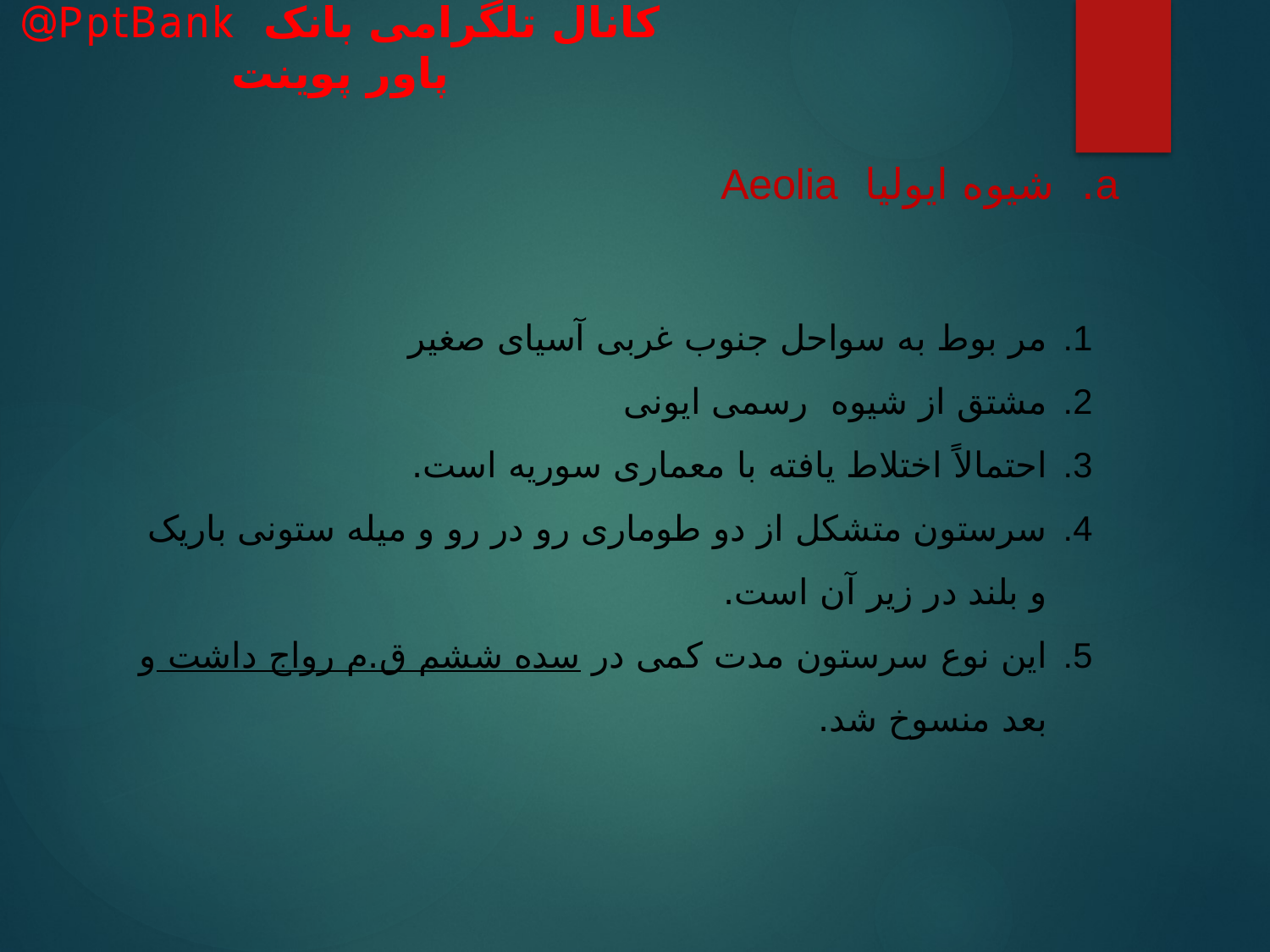

a.  شیوه ایولیا  Aeolia
مر بوط به سواحل جنوب غربی آسیای صغیر
مشتق از شیوه  رسمی ایونی
احتمالاً اختلاط یافته با معماری سوریه است.
سرستون متشکل از دو طوماری رو در رو و میله ستونی باریک و بلند در زیر آن است.
این نوع سرستون مدت کمی در سده ششم ق.م رواج داشت و بعد منسوخ شد.